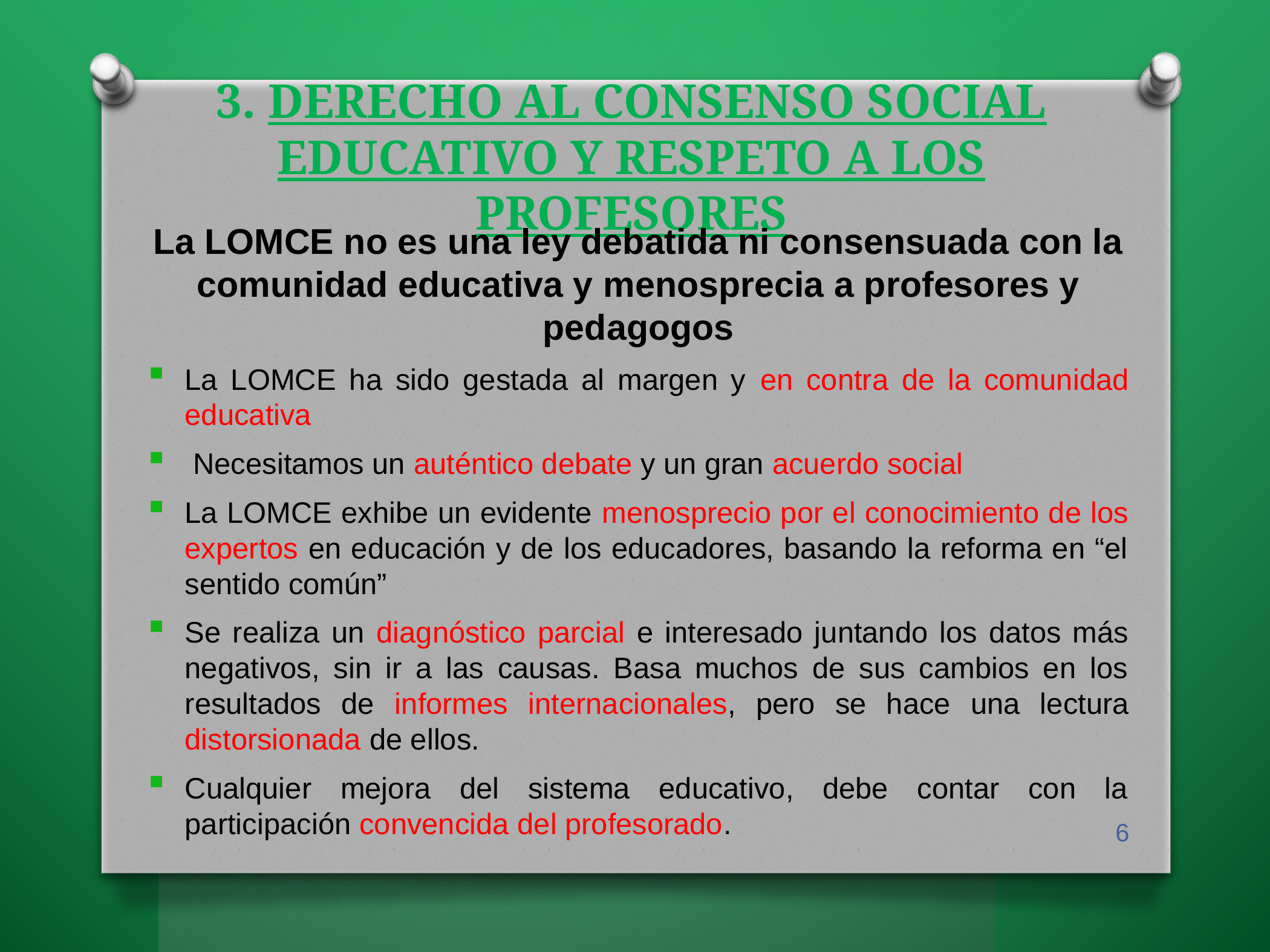

# 3. DERECHO AL CONSENSO SOCIAL EDUCATIVO Y RESPETO A LOS PROFESORES
La LOMCE no es una ley debatida ni consensuada con la comunidad educativa y menosprecia a profesores y pedagogos
La LOMCE ha sido gestada al margen y en contra de la comunidad educativa
 Necesitamos un auténtico debate y un gran acuerdo social
La LOMCE exhibe un evidente menosprecio por el conocimiento de los expertos en educación y de los educadores, basando la reforma en “el sentido común”
Se realiza un diagnóstico parcial e interesado juntando los datos más negativos, sin ir a las causas. Basa muchos de sus cambios en los resultados de informes internacionales, pero se hace una lectura distorsionada de ellos.
Cualquier mejora del sistema educativo, debe contar con la participación convencida del profesorado.
6